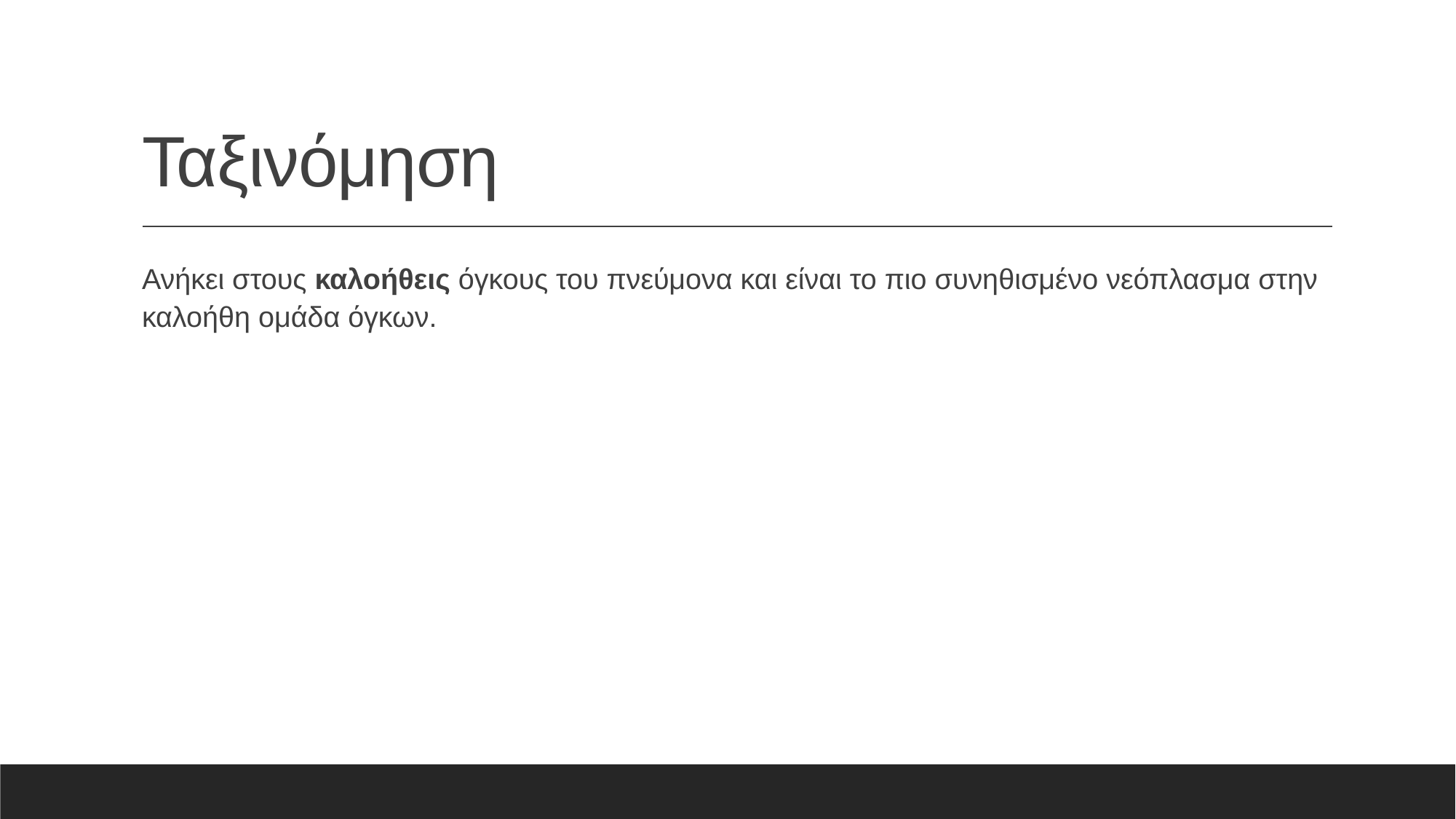

# Ταξινόμηση
Ανήκει στους καλοήθεις όγκους του πνεύμονα και είναι το πιο συνηθισμένο νεόπλασμα στην καλοήθη ομάδα όγκων.